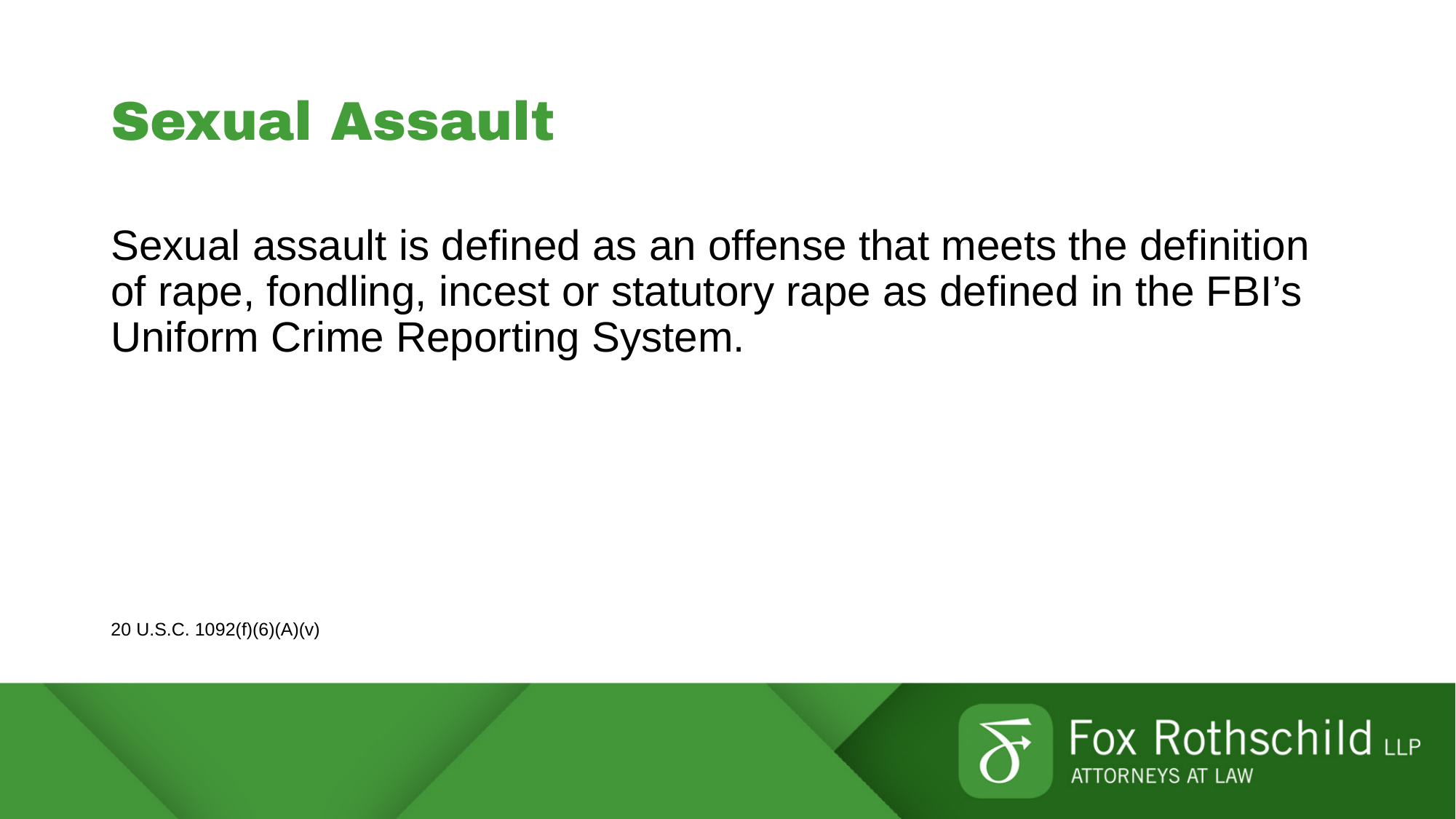

# Sexual Assault
Sexual assault is defined as an offense that meets the definition of rape, fondling, incest or statutory rape as defined in the FBI’s Uniform Crime Reporting System.

20 U.S.C. 1092(f)(6)(A)(v)